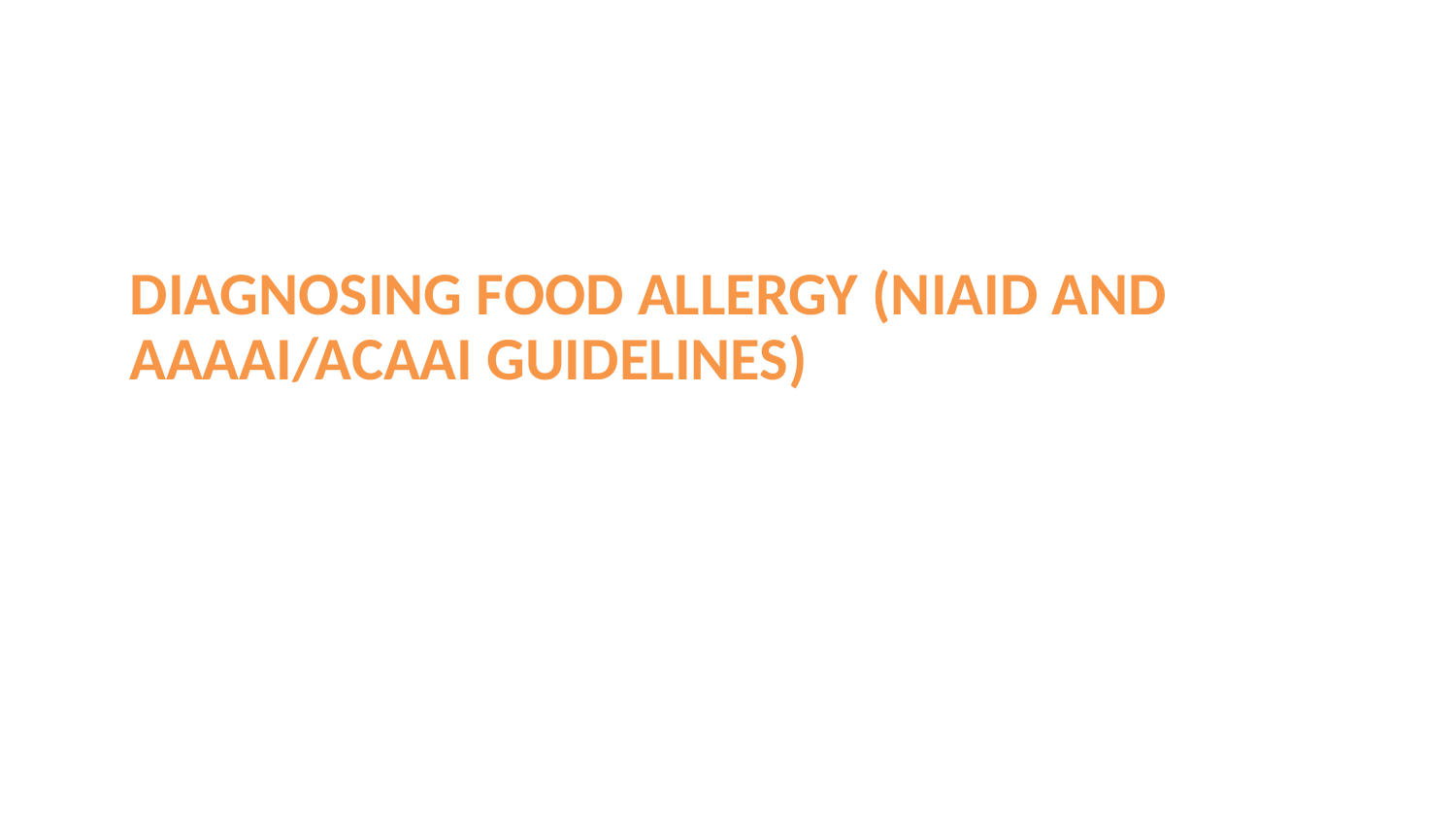

# Diagnosing Food Allergy (NIAID and AAAAI/ACAAI Guidelines)